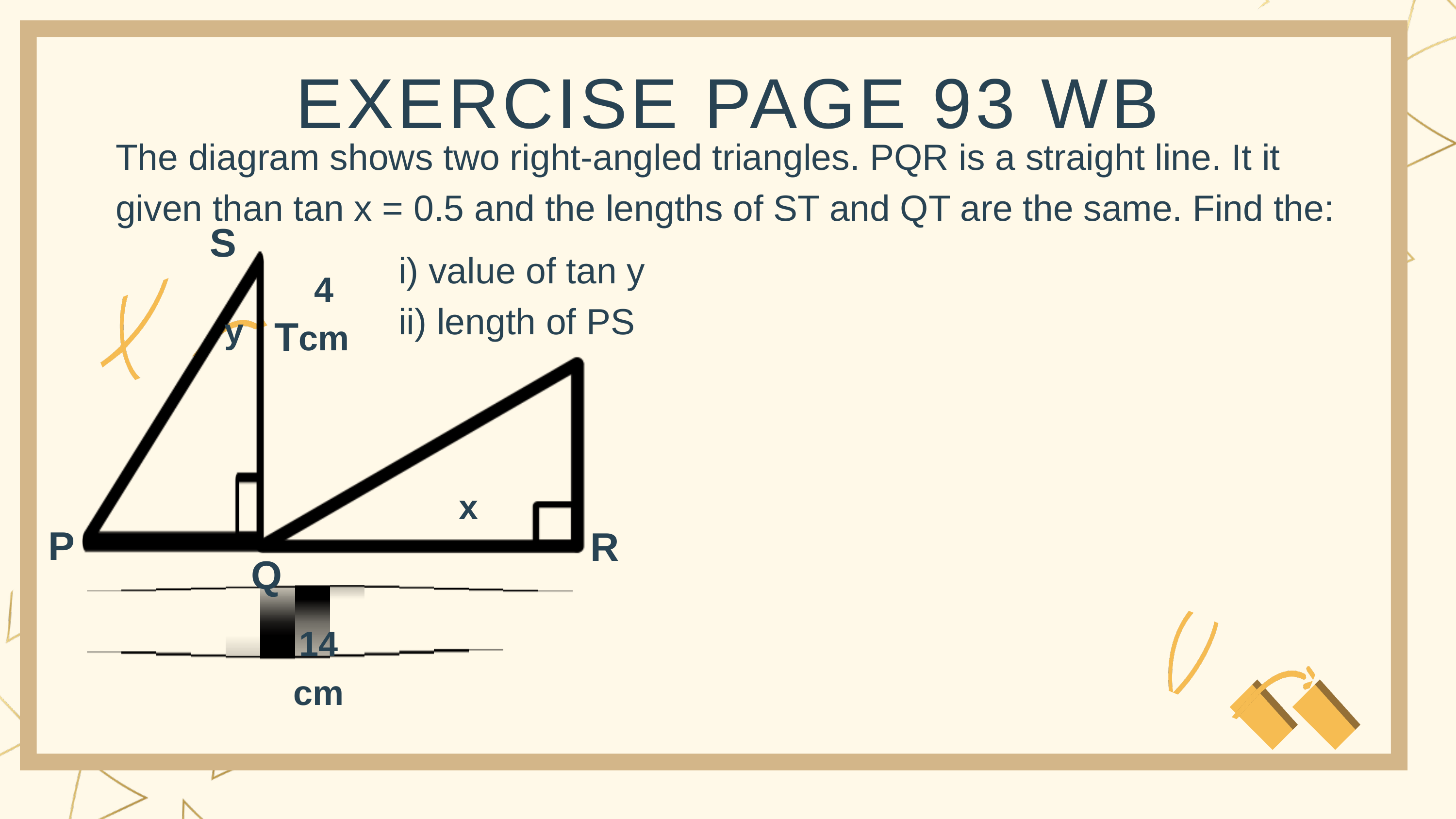

EXERCISE PAGE 93 WB
The diagram shows two right-angled triangles. PQR is a straight line. It it given than tan x = 0.5 and the lengths of ST and QT are the same. Find the:
S
i) value of tan y
ii) length of PS
4 cm

y
T

x
P
R
Q

14 cm